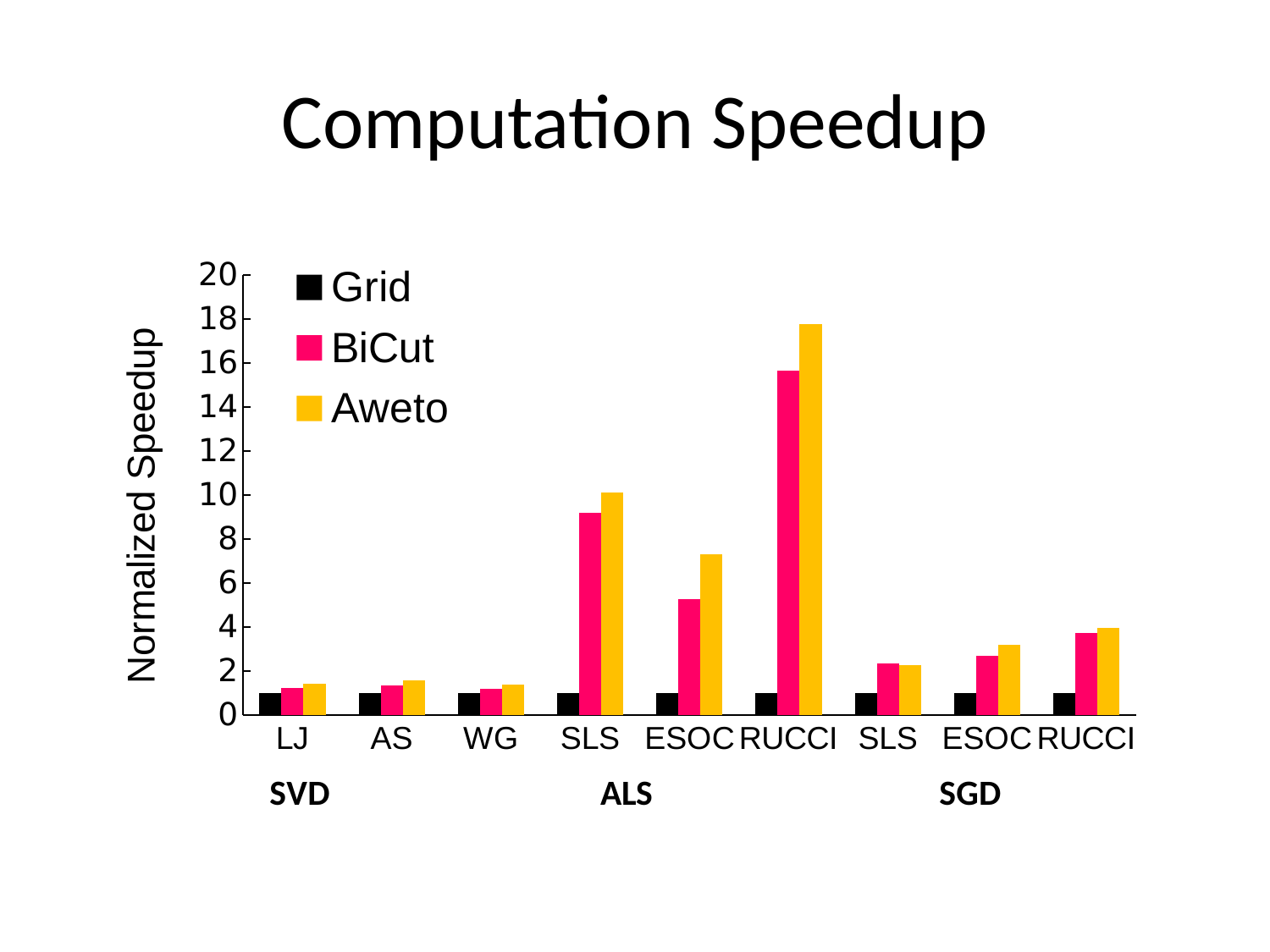

# Computation Speedup

### Chart

| Category | Grid | BiCut | Aweto |
|---|---|---|---|
| LJ | 1.0 | 1.24 | 1.43 |
| AS | 1.0 | 1.33 | 1.58 |
| WG | 1.0 | 1.17 | 1.38 |
| SLS | 1.0 | 9.2 | 10.11 |
| ESOC | 1.0 | 5.28 | 7.3 |
| RUCCI | 1.0 | 15.65 | 17.75 |
| SLS | 1.0 | 2.33 | 2.27 |
| ESOC | 1.0 | 2.7 | 3.19 |
| RUCCI | 1.0 | 3.73 | 3.96 |